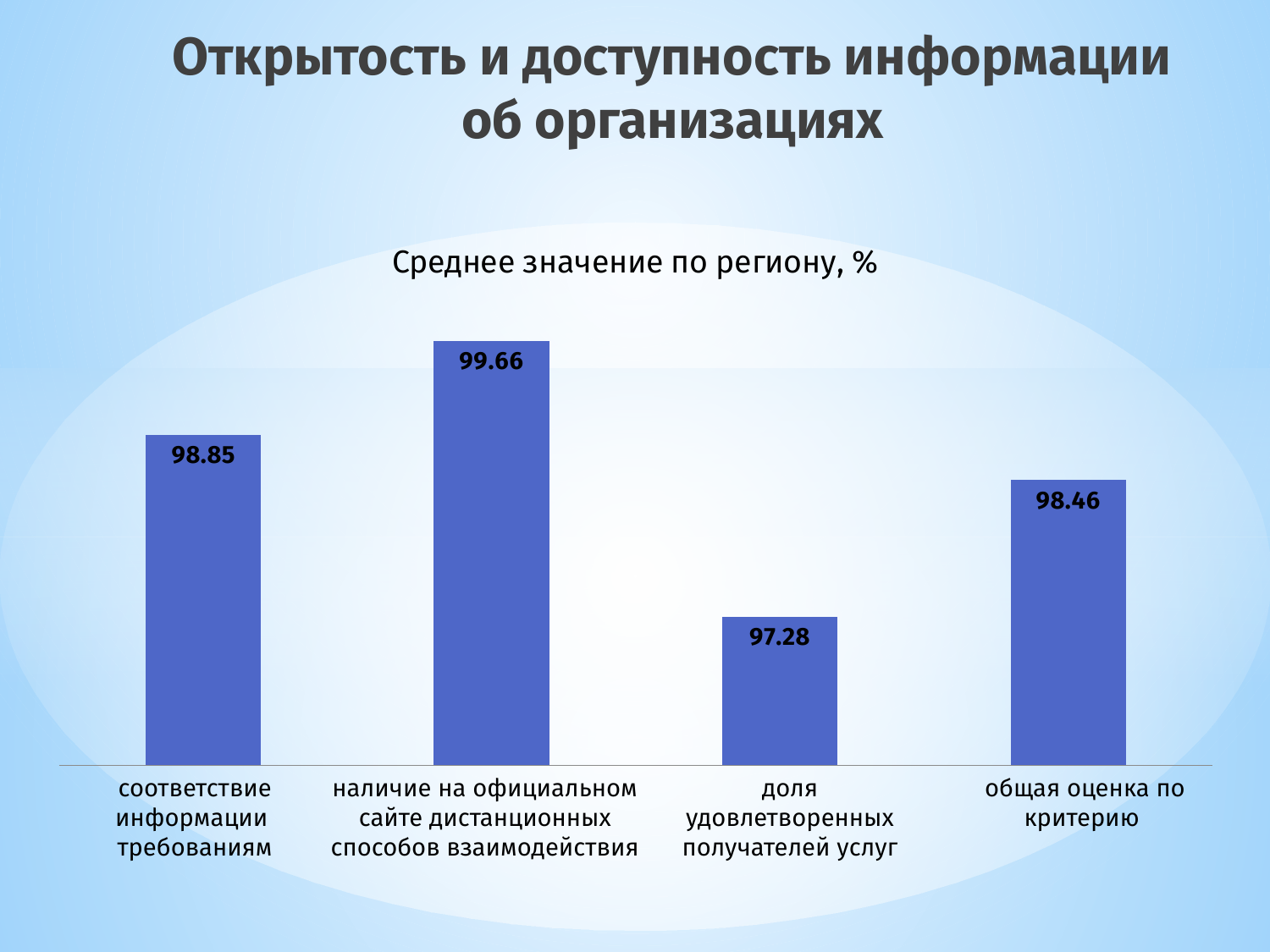

Открытость и доступность информации об организациях

### Chart: Среднее значение по региону, %

| Category | В среднем по области |
|---|---|
| Соответствие информации о деятельности организации, осуществляющей образовательную деятельность по образовательным программам высшего образования (далее – организация), размещенной на общедоступных информационных ресурсах, содержанию и порядку (форме) раз | 98.85 |
| Наличие на сайте информации о дистанционных способах обратной связи и взаимодействия с получателями услуг и их функционировании | 99.66 |
| Доля получателей услуг, удовлетворенных открытостью, полнотой и доступностью информации о деятельности, размещенной на информационных стендах в помещении организации, на официальном сайте организации (в % от общего числа опрошенных получателей услуг) | 97.28 |
| Общая оценка по критерию "Открытость и доступность информации об организации, осуществляющей образовательную деятельность" | 98.46000000000002 |
соответствие
информации
требованиям
наличие на официальном сайте дистанционных способов взаимодействия
доля удовлетворенных получателей услуг
общая оценка по критерию